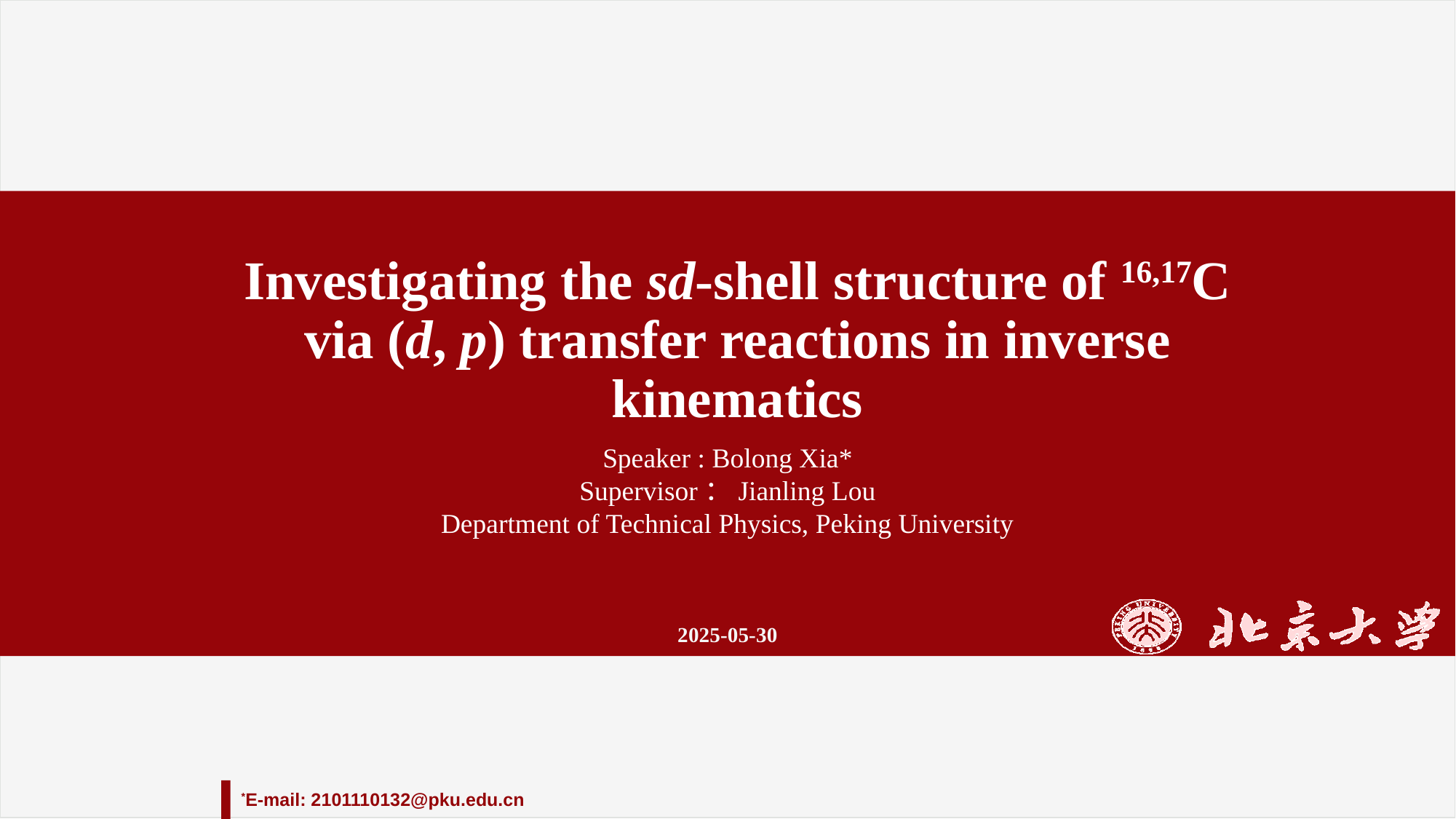

# Investigating the sd-shell structure of 16,17C via (d, p) transfer reactions in inverse kinematics
Speaker : Bolong Xia*
Supervisor：Jianling Lou
Department of Technical Physics, Peking University
2025-05-30

*E-mail: 2101110132@pku.edu.cn